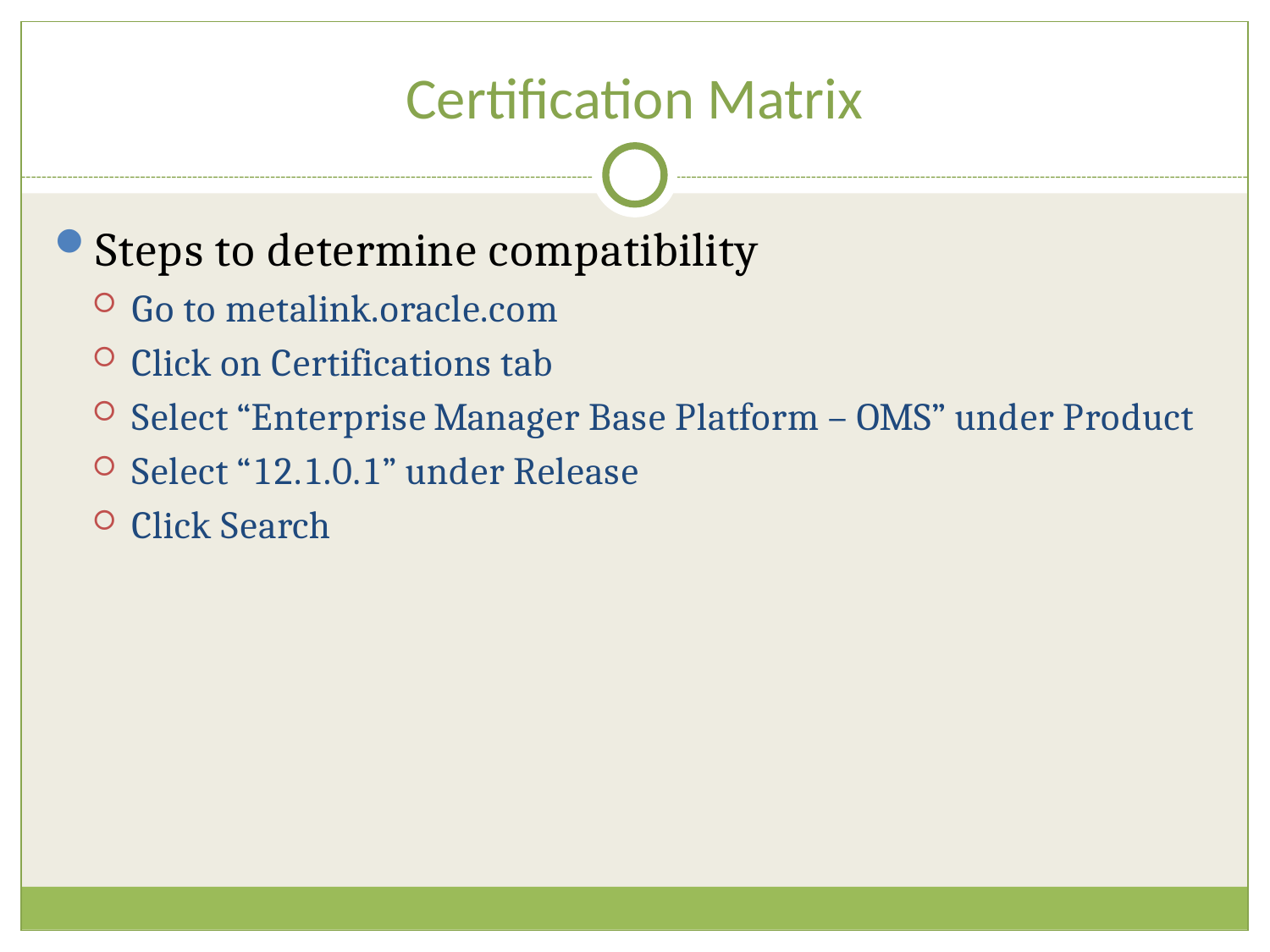

# Certification Matrix
Steps to determine compatibility
Go to metalink.oracle.com
Click on Certifications tab
Select “Enterprise Manager Base Platform – OMS” under Product
Select “12.1.0.1” under Release
Click Search